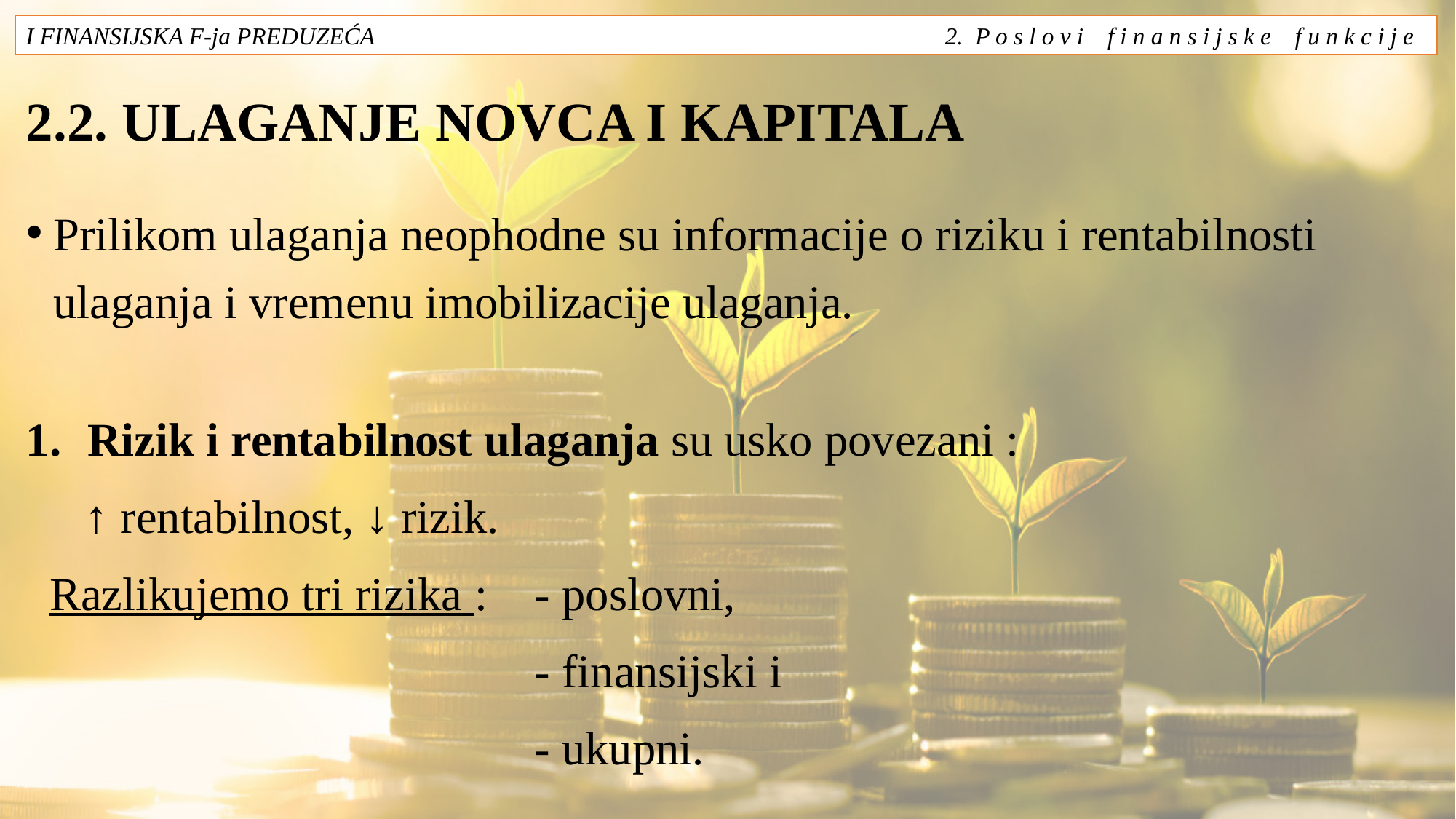

I FINANSIJSKA F-ja PREDUZEĆA                                                                                               2.  P o s l o v i    f i n a n s i j s k e    f u n k c i j e
# 2.2. ULAGANJE NOVCA I KAPITALA
Prilikom ulaganja neophodne su informacije o riziku i rentabilnosti ulaganja i vremenu imobilizacije ulaganja.

Rizik i rentabilnost ulaganja su usko povezani :
     ↑ rentabilnost, ↓ rizik.
  Razlikujemo tri rizika :    - poslovni,
                                           - finansijski i
                                           - ukupni.